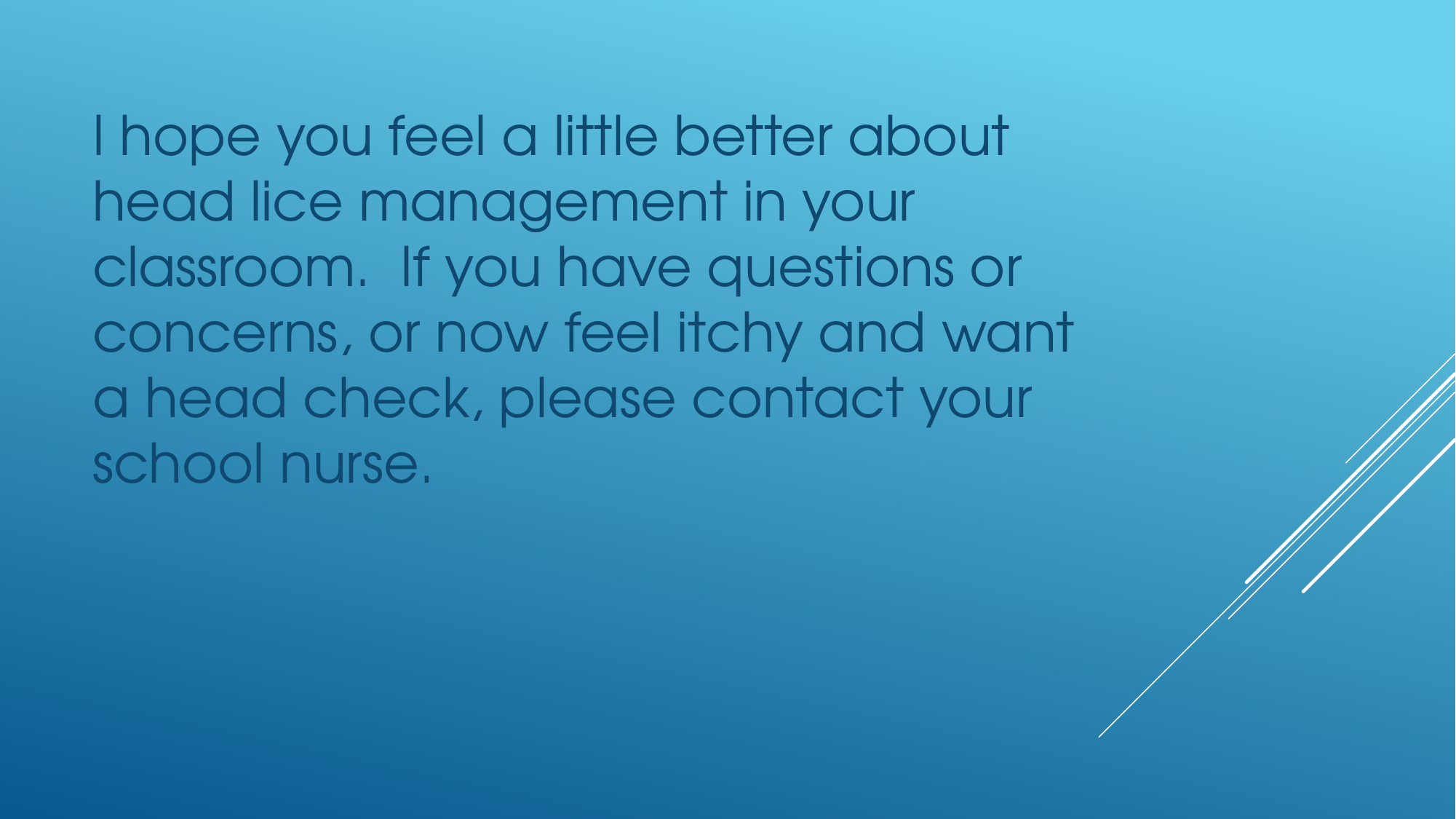

I hope you feel a little better about head lice management in your classroom.  If you have questions or concerns, or now feel itchy and want a head check, please contact your school nurse.